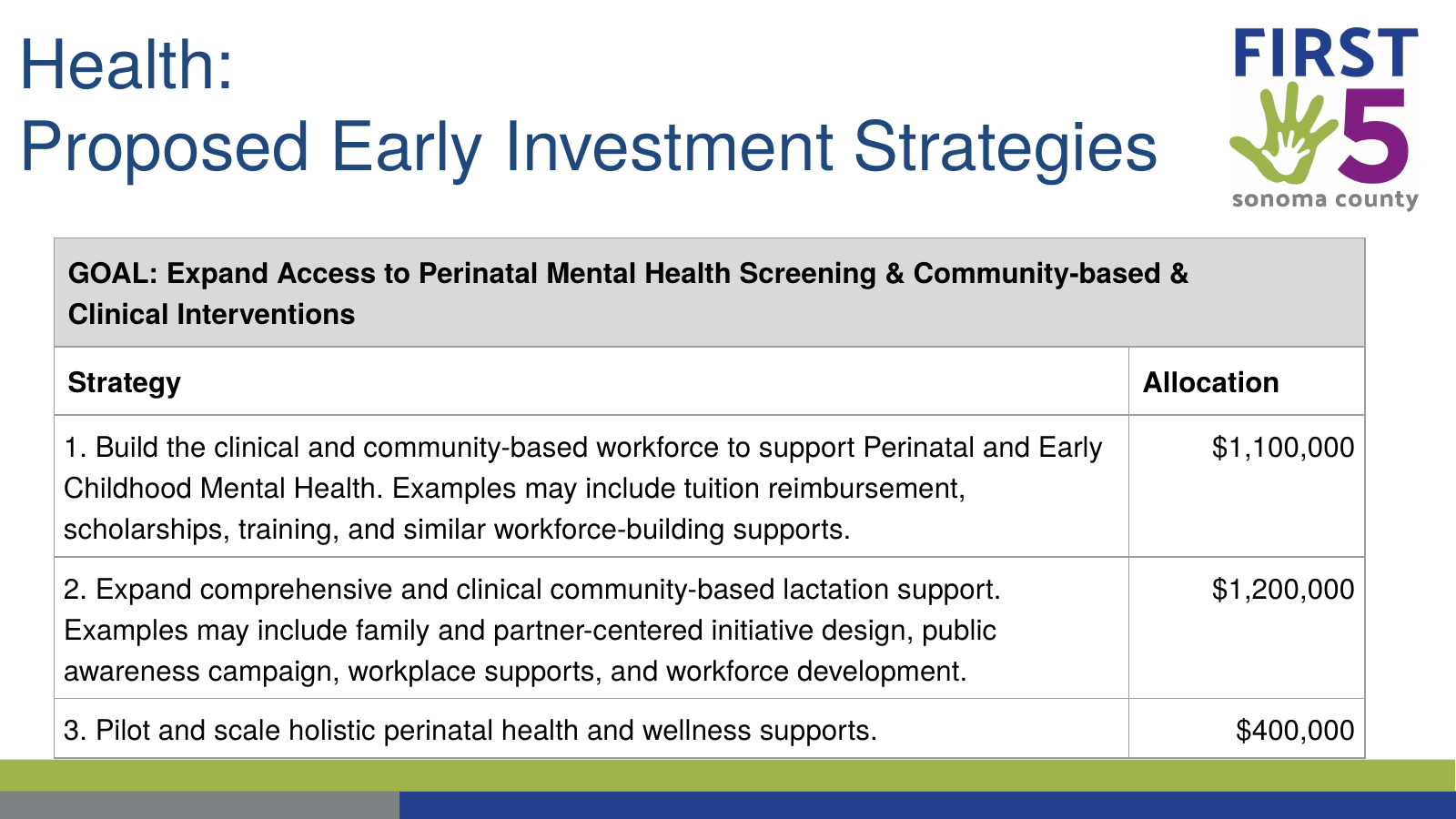

# Health: Proposed Early Investment Strategies
| GOAL: Expand Access to Perinatal Mental Health Screening & Community-based & Clinical Interventions |  |
| --- | --- |
| Strategy | Allocation |
| 1. Build the clinical and community-based workforce to support Perinatal and Early Childhood Mental Health. Examples may include tuition reimbursement, scholarships, training, and similar workforce-building supports. | $1,100,000 |
| 2. Expand comprehensive and clinical community-based lactation support. Examples may include family and partner-centered initiative design, public awareness campaign, workplace supports, and workforce development. | $1,200,000 |
| 3. Pilot and scale holistic perinatal health and wellness supports. | $400,000 |